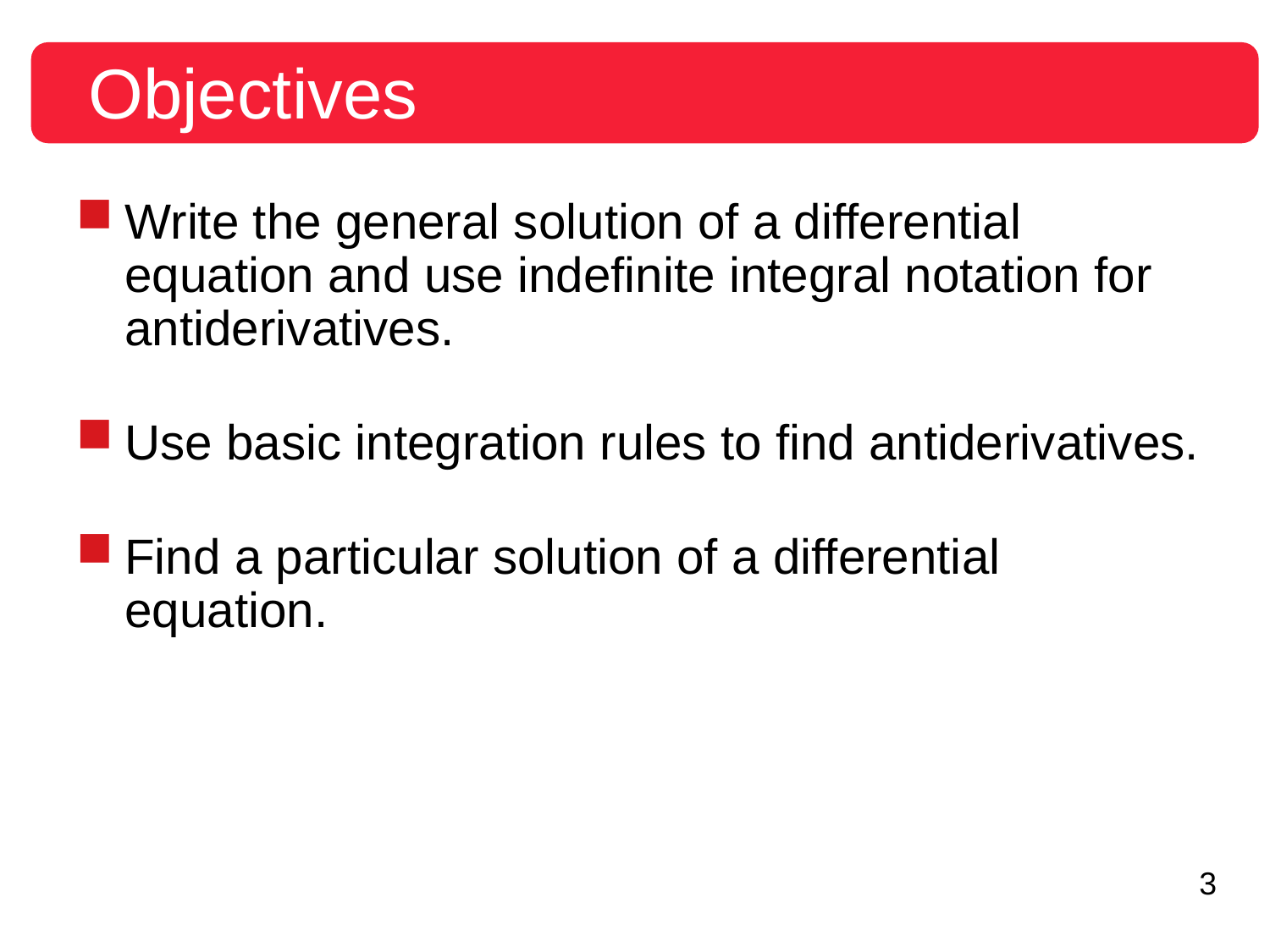

Objectives
Write the general solution of a differential equation and use indefinite integral notation for antiderivatives.

Use basic integration rules to find antiderivatives.

Find a particular solution of a differential equation.